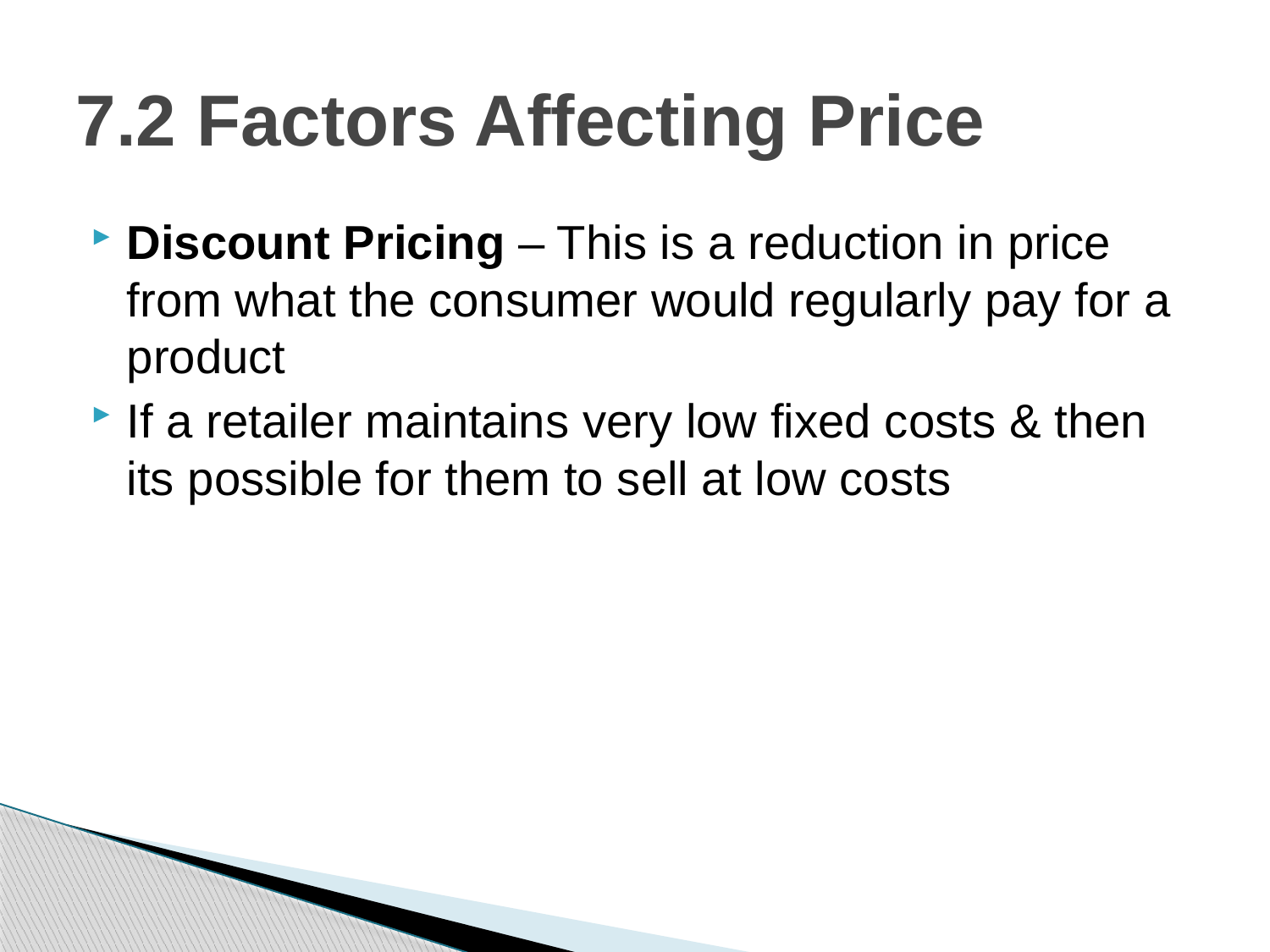

# 7.2 Factors Affecting Price
Discount Pricing – This is a reduction in price from what the consumer would regularly pay for a product
If a retailer maintains very low fixed costs & then its possible for them to sell at low costs